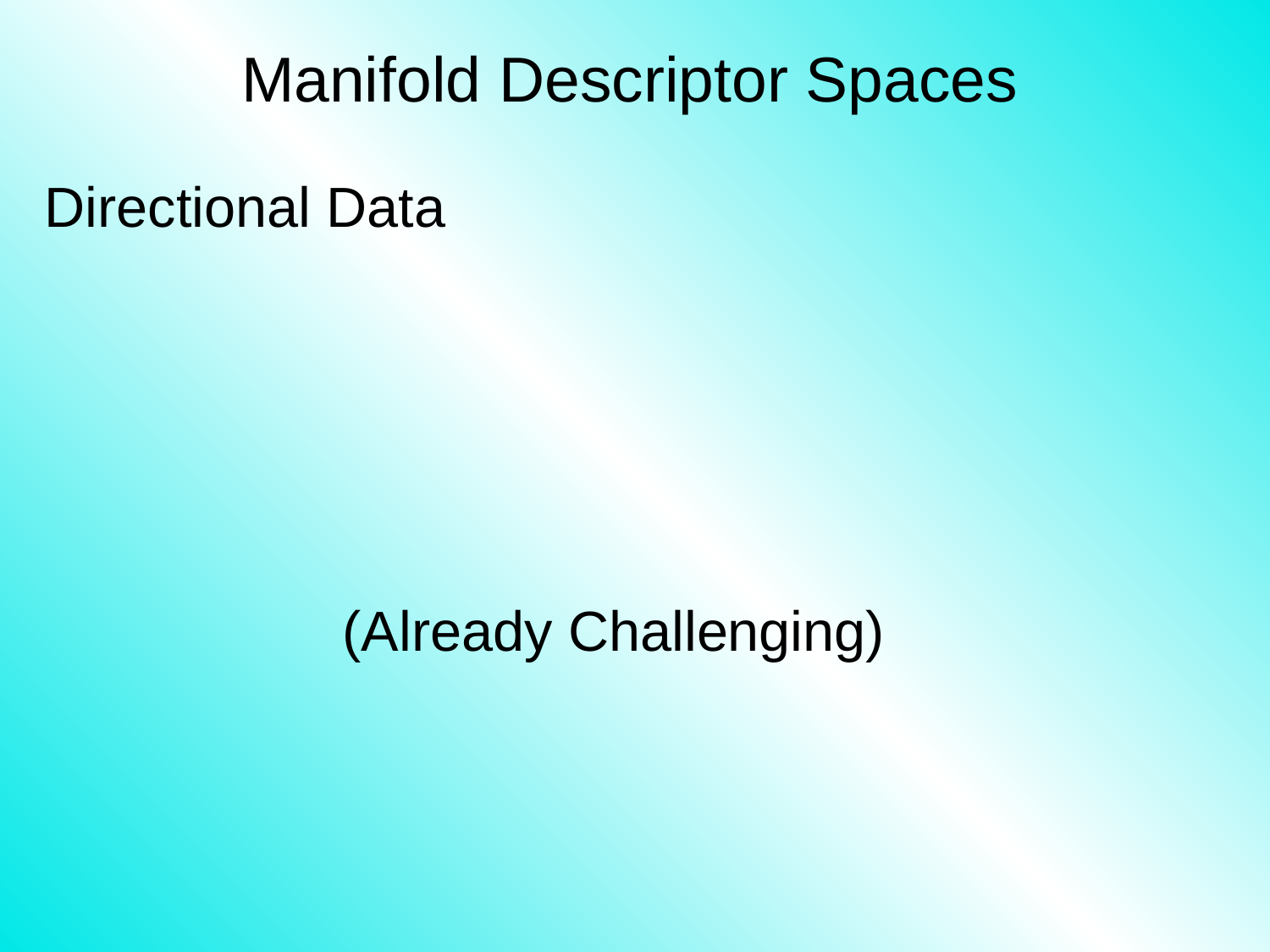

# Manifold Descriptor Spaces
Directional Data

(Already Challenging)